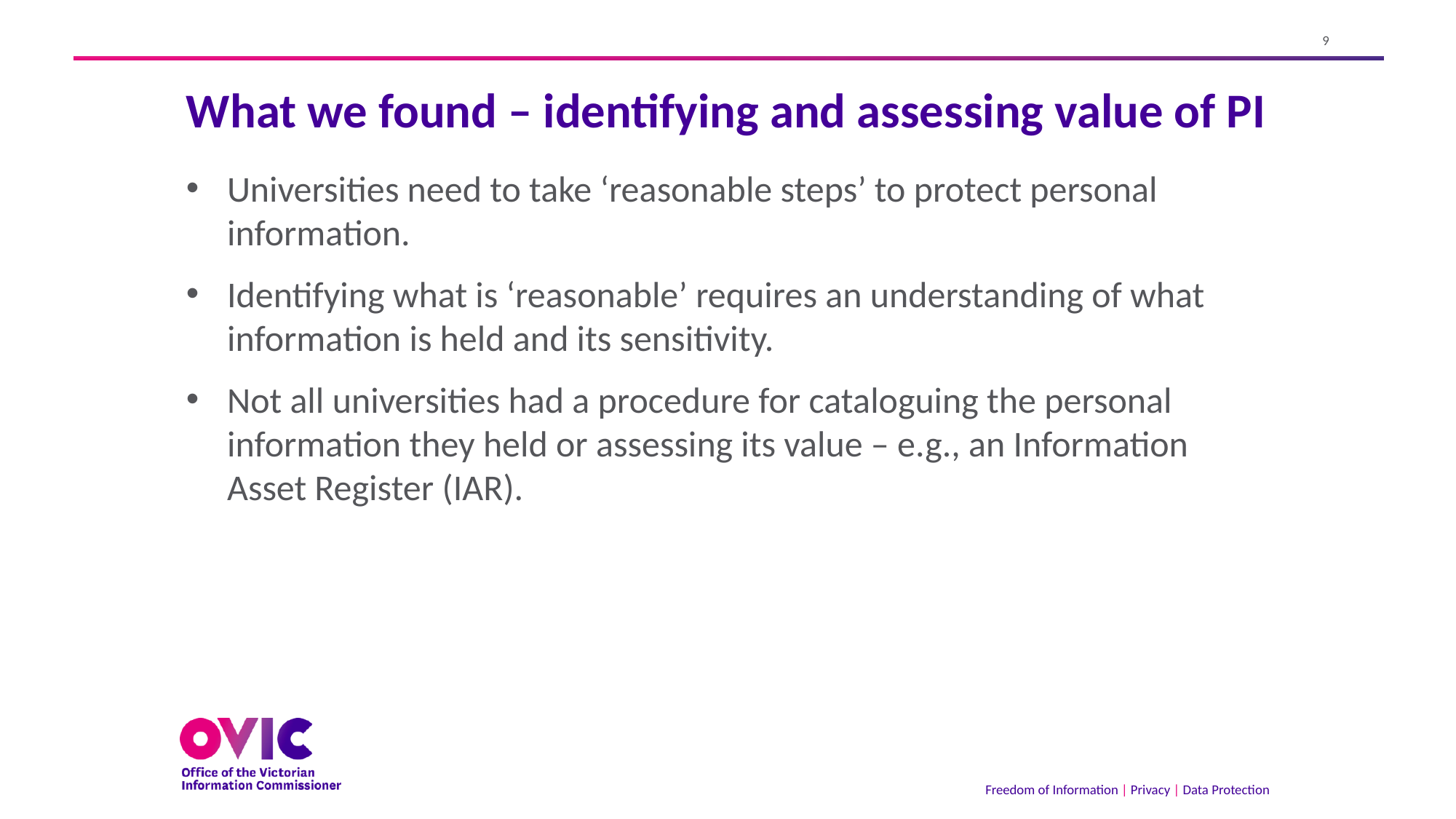

# What we found – identifying and assessing value of PI
Universities need to take ‘reasonable steps’ to protect personal information.
Identifying what is ‘reasonable’ requires an understanding of what information is held and its sensitivity.
Not all universities had a procedure for cataloguing the personal information they held or assessing its value – e.g., an Information Asset Register (IAR).